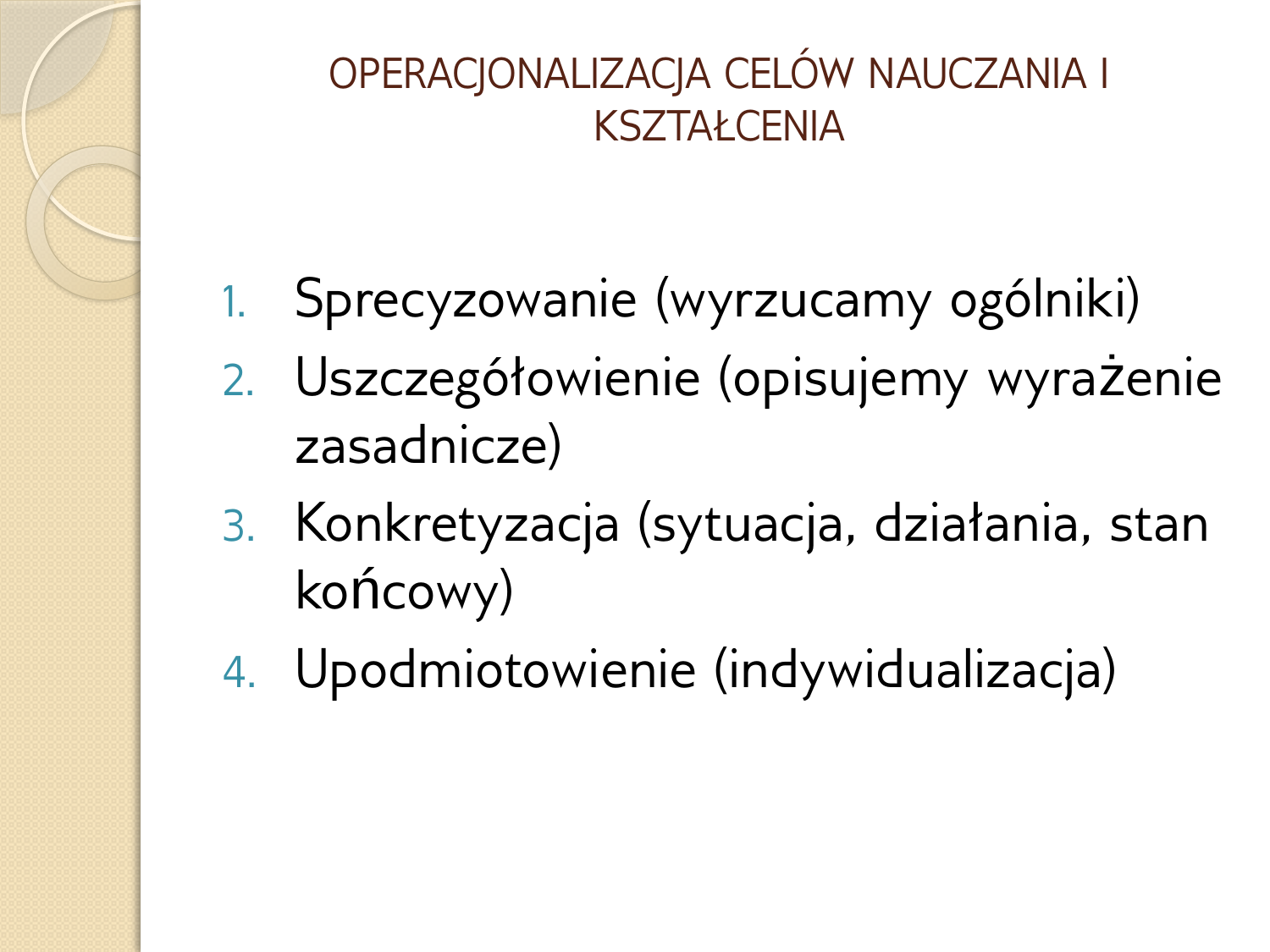

# OPERACJONALIZACJA CELÓW NAUCZANIA I KSZTAŁCENIA

Sprecyzowanie (wyrzucamy ogólniki)
Uszczegółowienie (opisujemy wyrażenie zasadnicze)
Konkretyzacja (sytuacja, działania, stan końcowy)
Upodmiotowienie (indywidualizacja)